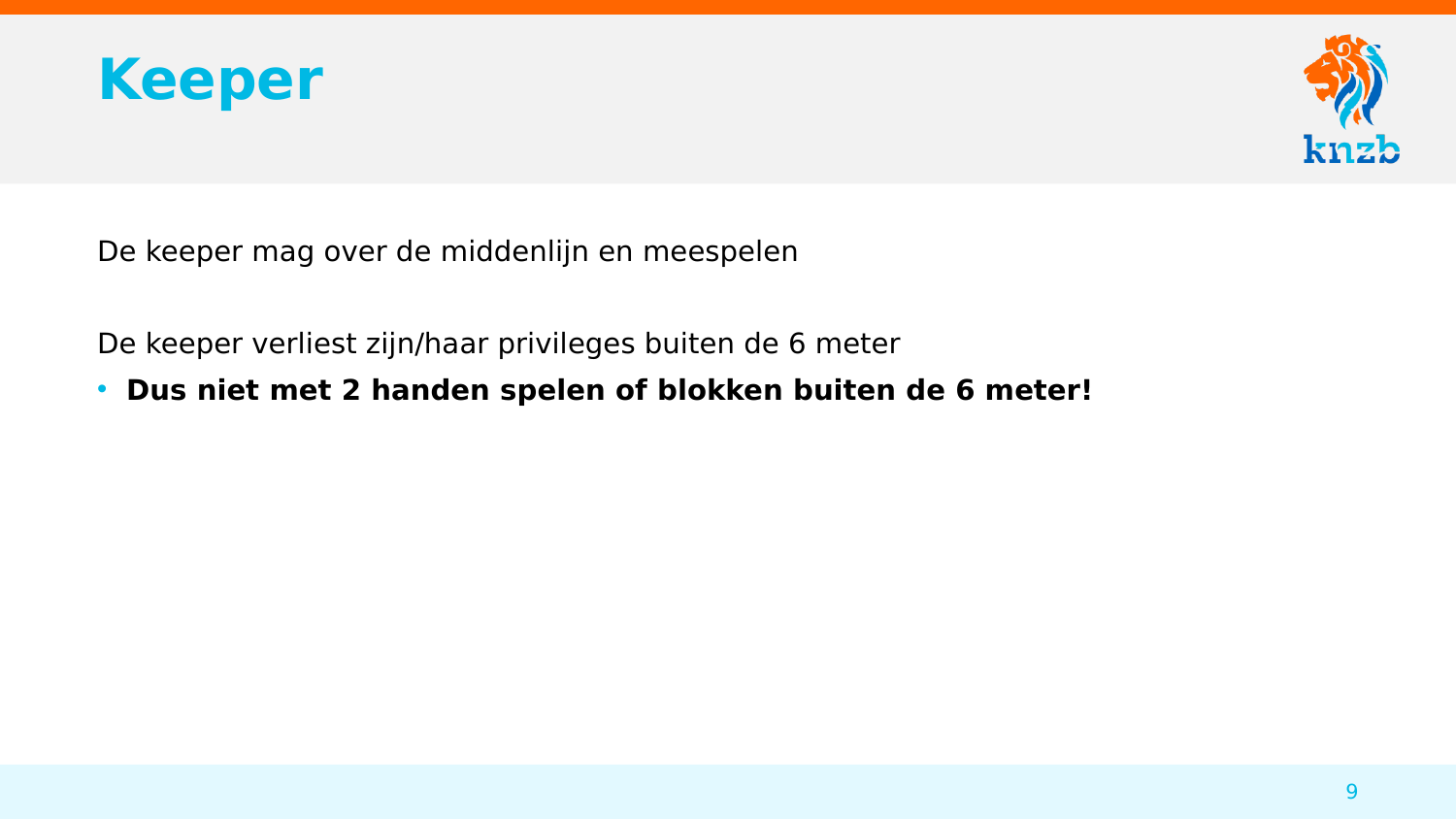

# Keeper

De keeper mag over de middenlijn en meespelen

De keeper verliest zijn/haar privileges buiten de 6 meter
Dus niet met 2 handen spelen of blokken buiten de 6 meter!

9